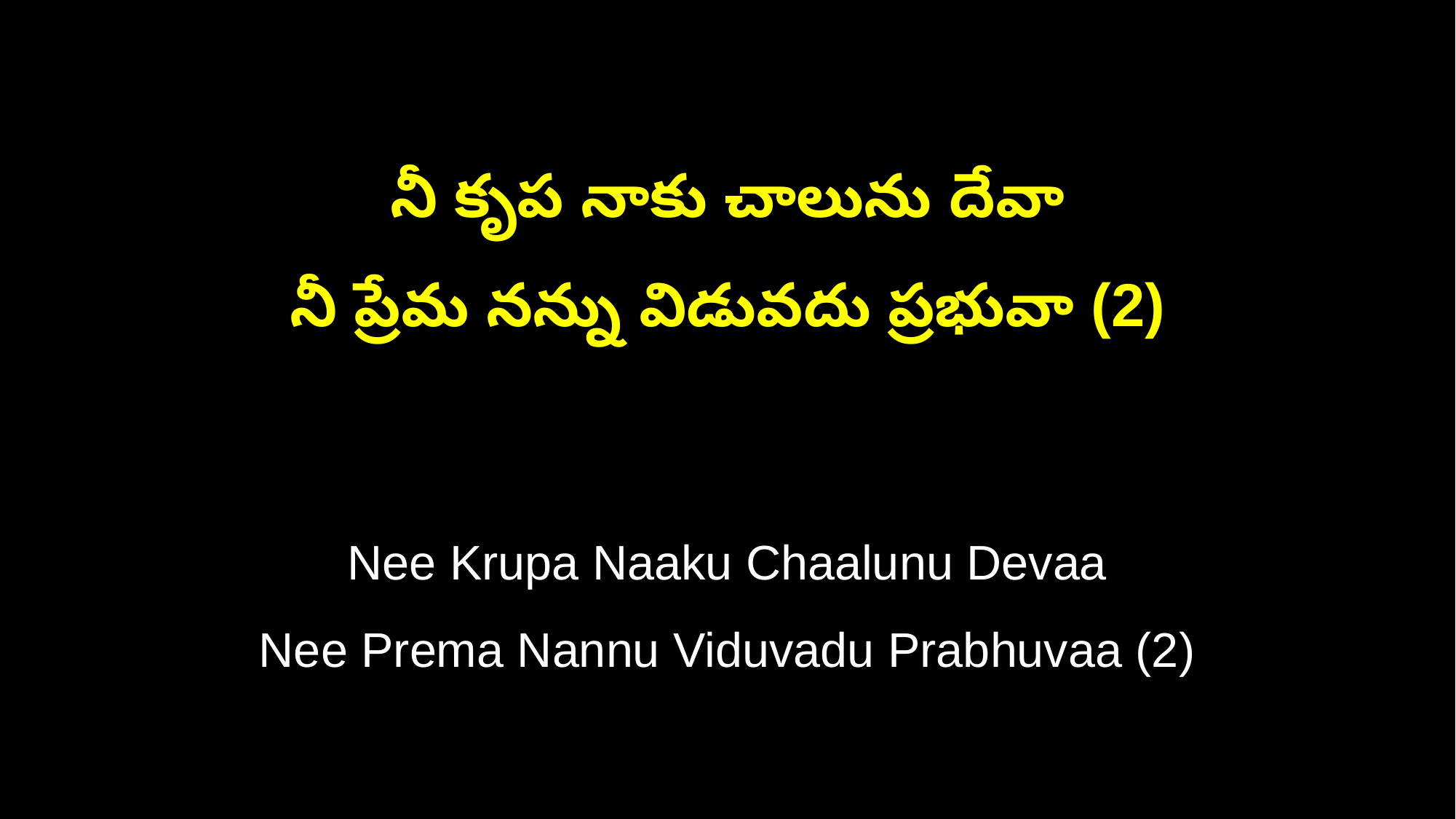

నీ కృప నాకు చాలును దేవా
నీ ప్రేమ నన్ను విడువదు ప్రభువా (2)
Nee Krupa Naaku Chaalunu Devaa
Nee Prema Nannu Viduvadu Prabhuvaa (2)